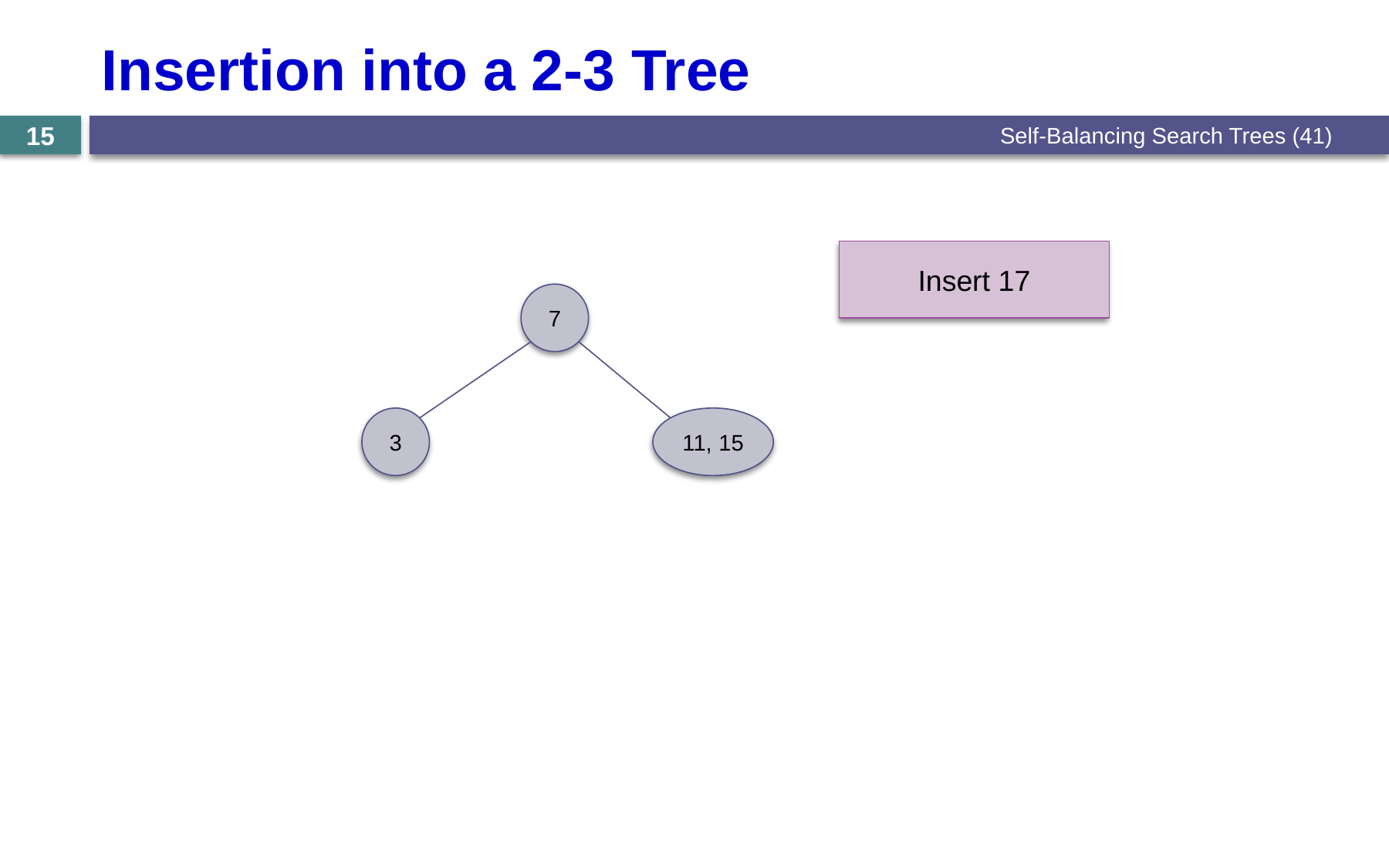

# Insertion into a 2-3 Tree
Self-Balancing Search Trees (41)
15
Insert 17
7
3
11, 15